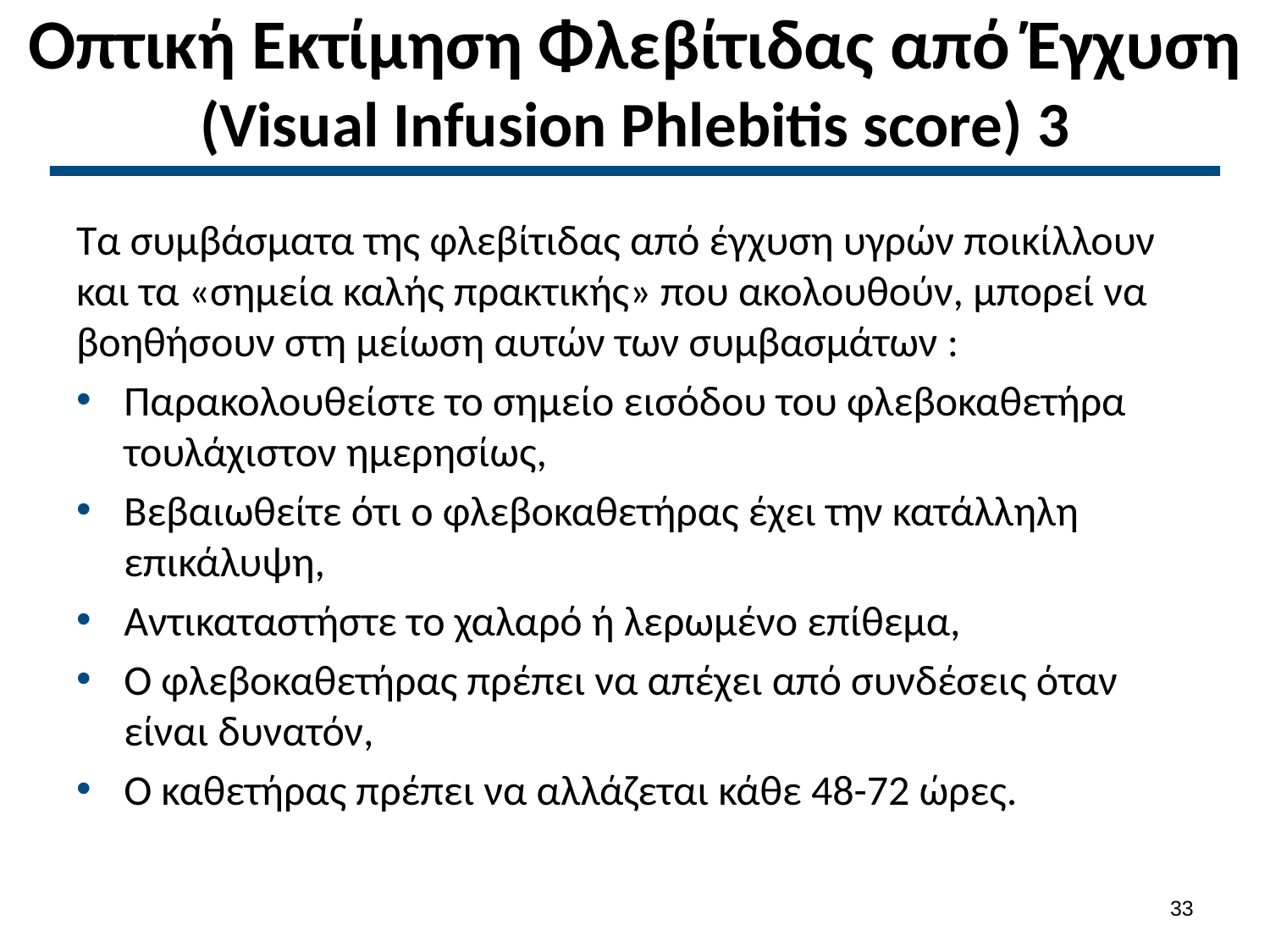

# Οπτική Εκτίμηση Φλεβίτιδας από Έγχυση (Visual Infusion Phlebitis score) 3

Τα συμβάσματα της φλεβίτιδας από έγχυση υγρών ποικίλλουν και τα «σημεία καλής πρακτικής» που ακολουθούν, μπορεί να βοηθήσουν στη μείωση αυτών των συμβασμάτων :
Παρακολουθείστε το σημείο εισόδου του φλεβοκαθετήρα τουλάχιστον ημερησίως,
Βεβαιωθείτε ότι ο φλεβοκαθετήρας έχει την κατάλληλη επικάλυψη,
Αντικαταστήστε το χαλαρό ή λερωμένο επίθεμα,
Ο φλεβοκαθετήρας πρέπει να απέχει από συνδέσεις όταν είναι δυνατόν,
Ο καθετήρας πρέπει να αλλάζεται κάθε 48-72 ώρες.
33